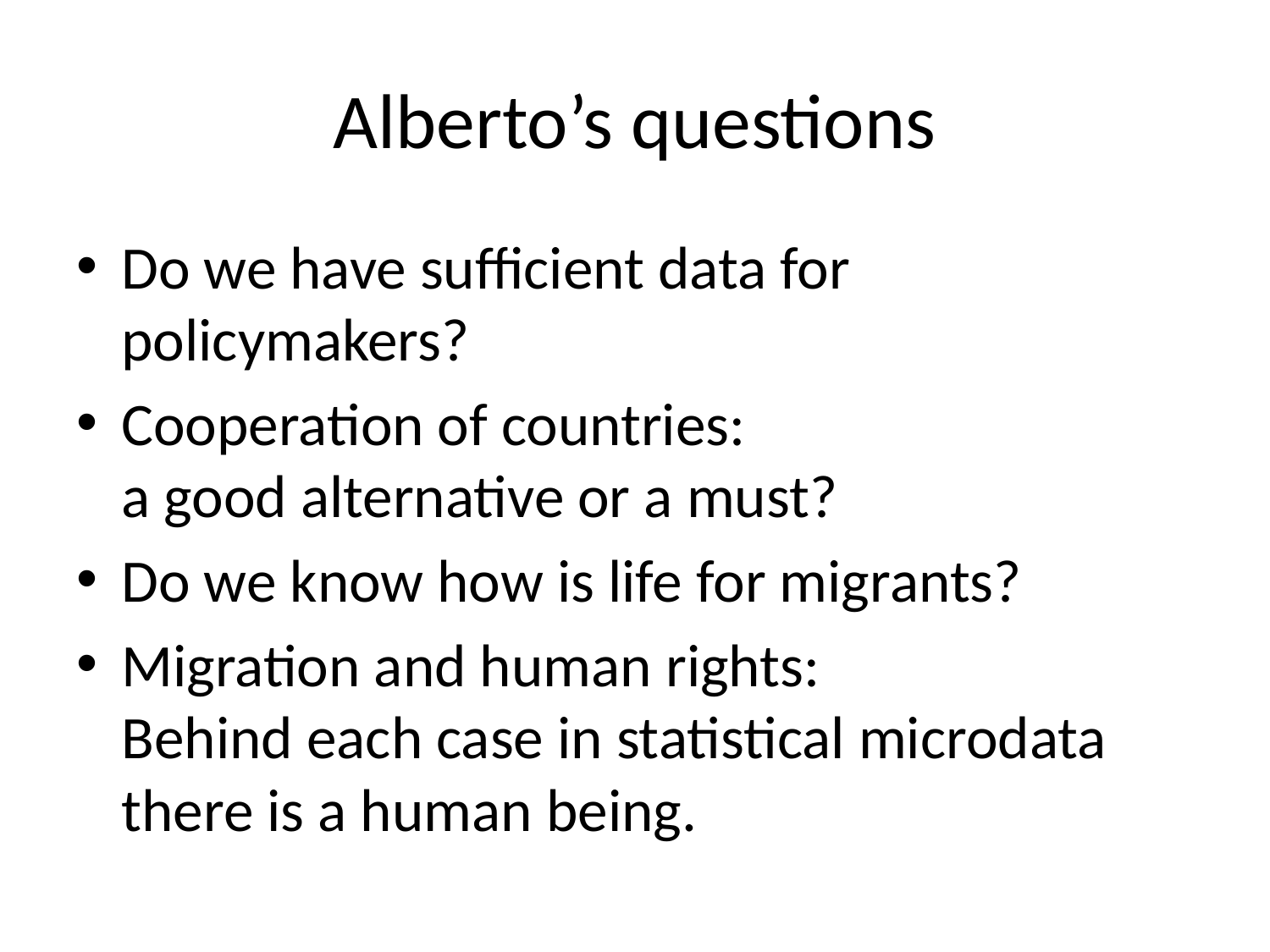

# Alberto’s questions
Do we have sufficient data for policymakers?
Cooperation of countries:
a good alternative or a must?
Do we know how is life for migrants?
Migration and human rights:
Behind each case in statistical microdata there is a human being.